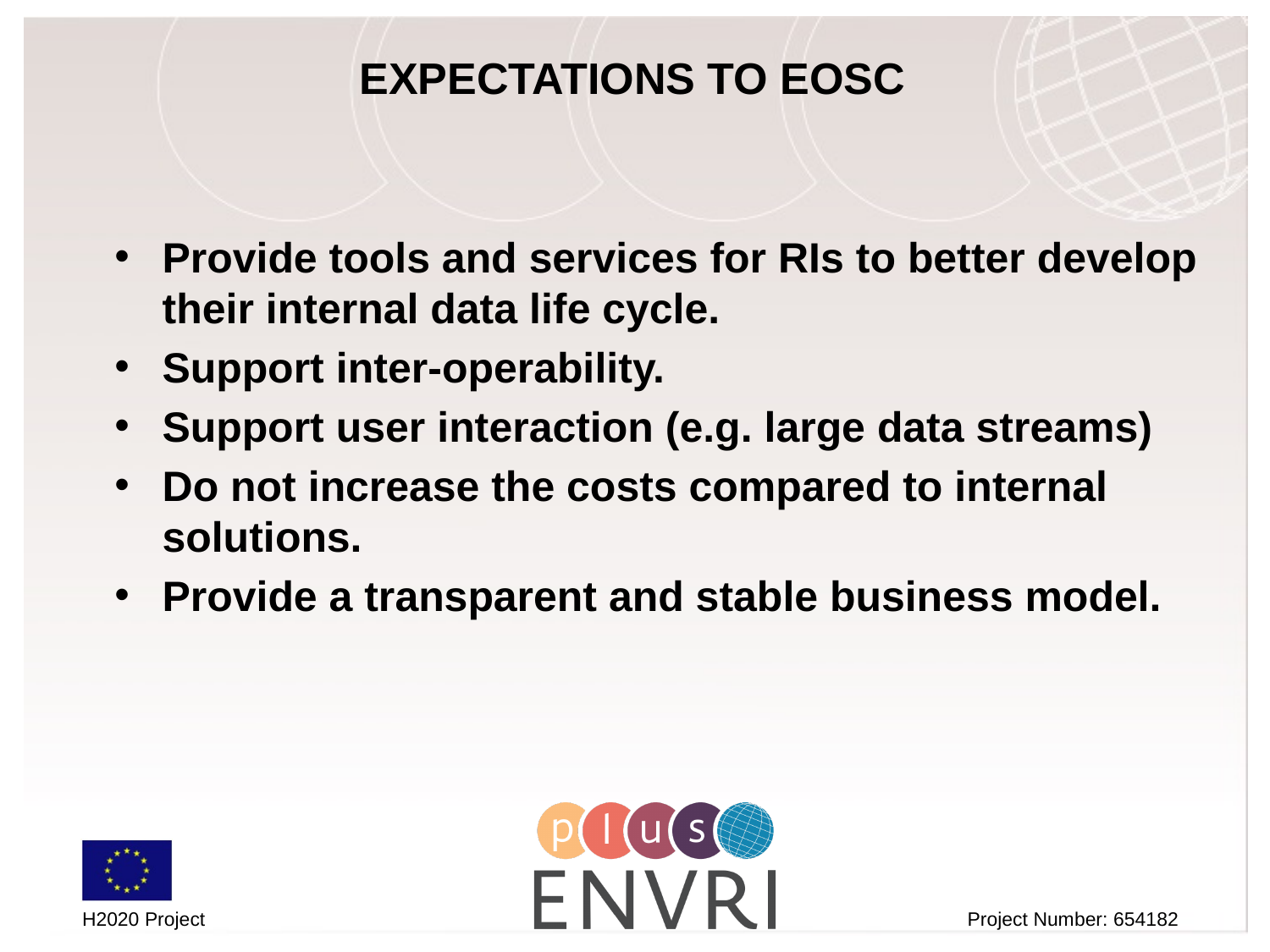

Expectations to EOSC
Provide tools and services for RIs to better develop their internal data life cycle.
Support inter-operability.
Support user interaction (e.g. large data streams)
Do not increase the costs compared to internal solutions.
Provide a transparent and stable business model.